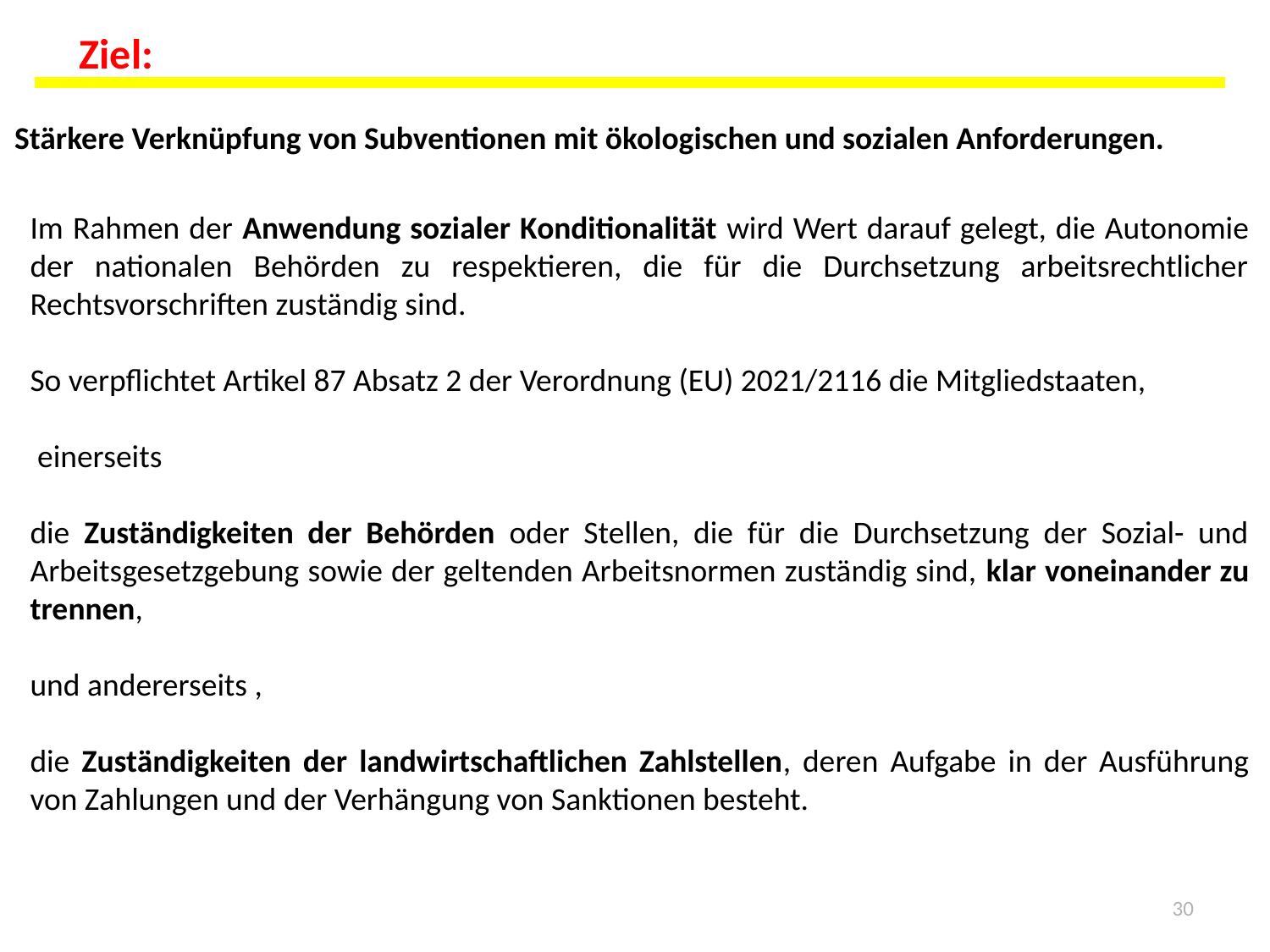

Ziel:
Stärkere Verknüpfung von Subventionen mit ökologischen und sozialen Anforderungen.

Im Rahmen der Anwendung sozialer Konditionalität wird Wert darauf gelegt, die Autonomie der nationalen Behörden zu respektieren, die für die Durchsetzung arbeitsrechtlicher Rechtsvorschriften zuständig sind.

So verpflichtet Artikel 87 Absatz 2 der Verordnung (EU) 2021/2116 die Mitgliedstaaten,

 einerseits

die Zuständigkeiten der Behörden oder Stellen, die für die Durchsetzung der Sozial- und Arbeitsgesetzgebung sowie der geltenden Arbeitsnormen zuständig sind, klar voneinander zu trennen,

und andererseits ,

die Zuständigkeiten der landwirtschaftlichen Zahlstellen, deren Aufgabe in der Ausführung von Zahlungen und der Verhängung von Sanktionen besteht.
30